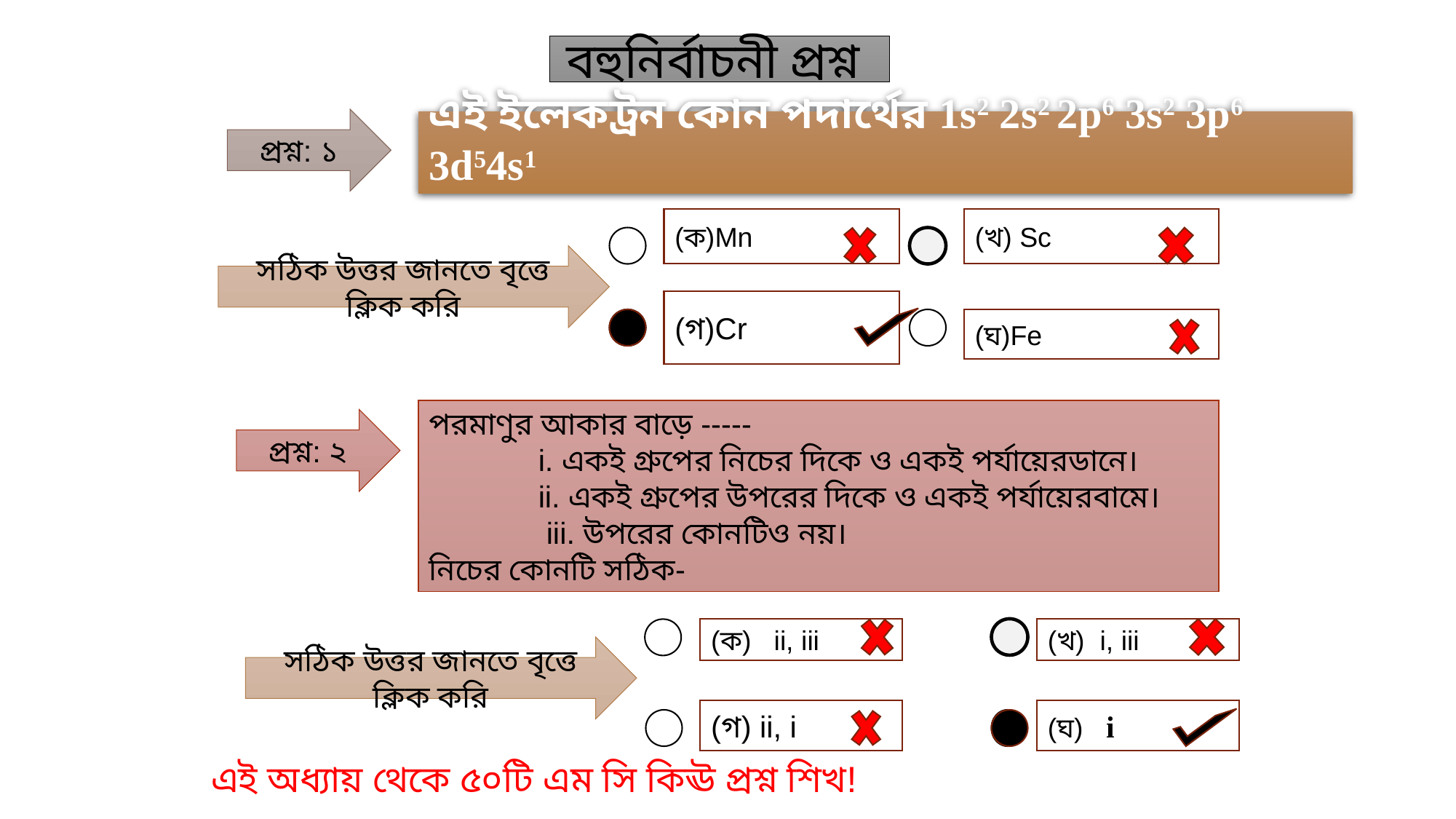

বহুনির্বাচনী প্রশ্ন
প্রশ্ন: ১
এই ইলেকট্রন কোন পদার্থের 1s2 2s2 2p6 3s2 3p6 3d54s1

(ক)Mn
(খ) Sc

সঠিক উত্তর জানতে বৃত্তে ক্লিক করি

(গ)Cr

(ঘ)Fe
পরমাণুর আকার বাড়ে -----
	i. একই গ্রুপের নিচের দিকে ও একই পর্যায়েরডানে।
	ii. একই গ্রুপের উপরের দিকে ও একই পর্যায়েরবামে।
              iii. উপরের কোনটিও নয়।
নিচের কোনটি সঠিক-
প্রশ্ন: ২

(ক)   ii, iii
(খ)  i, iii

সঠিক উত্তর জানতে বৃত্তে ক্লিক করি

(গ) ii, i
(ঘ)   i

এই অধ্যায় থেকে ৫০টি এম সি কিঊ প্রশ্ন শিখ!